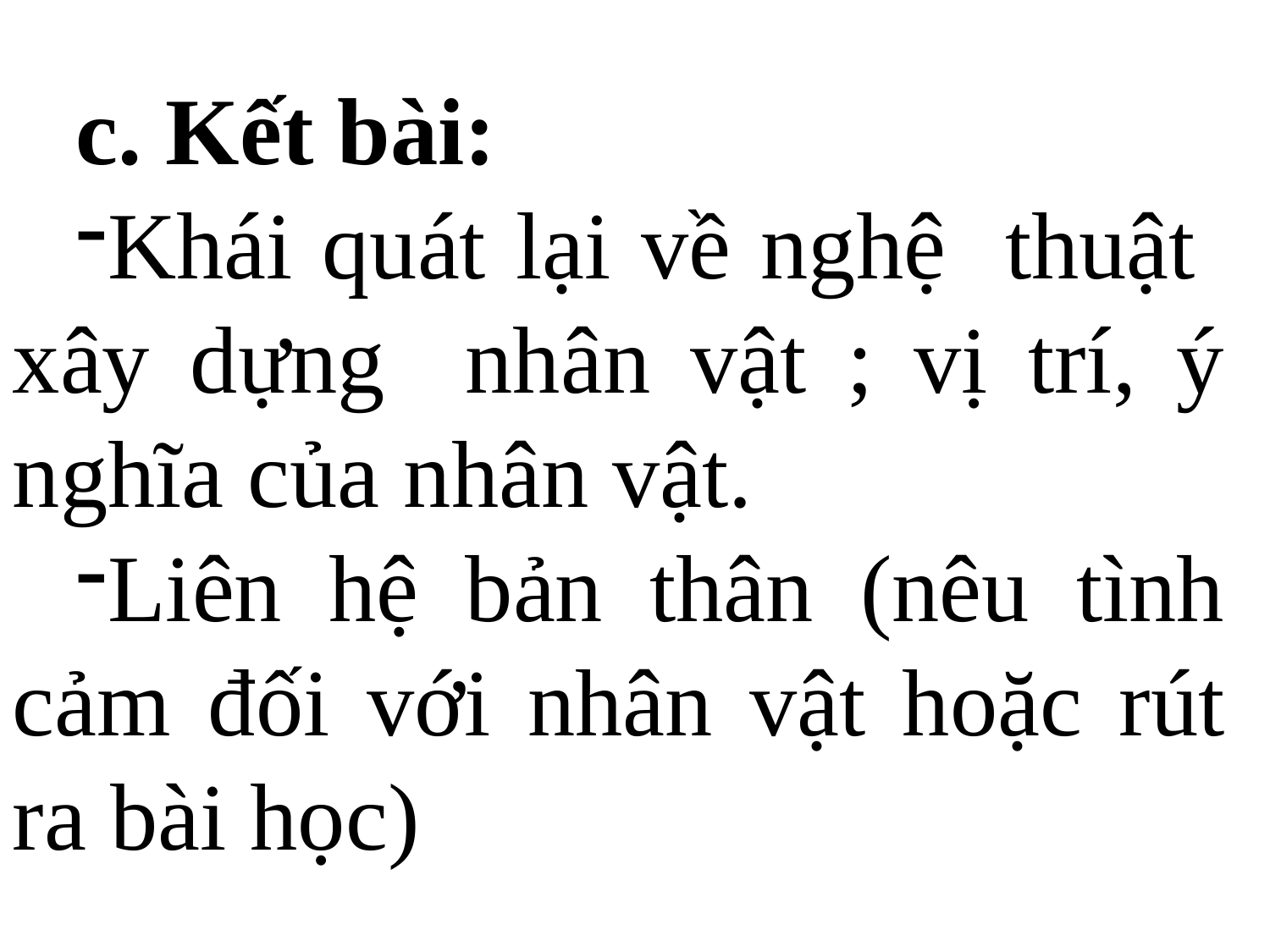

c. Kết bài:
Khái quát lại về nghệ  thuật  xây dựng  nhân vật ; vị trí, ý nghĩa của nhân vật.
Liên hệ bản thân (nêu tình cảm đối với nhân vật hoặc rút ra bài học)